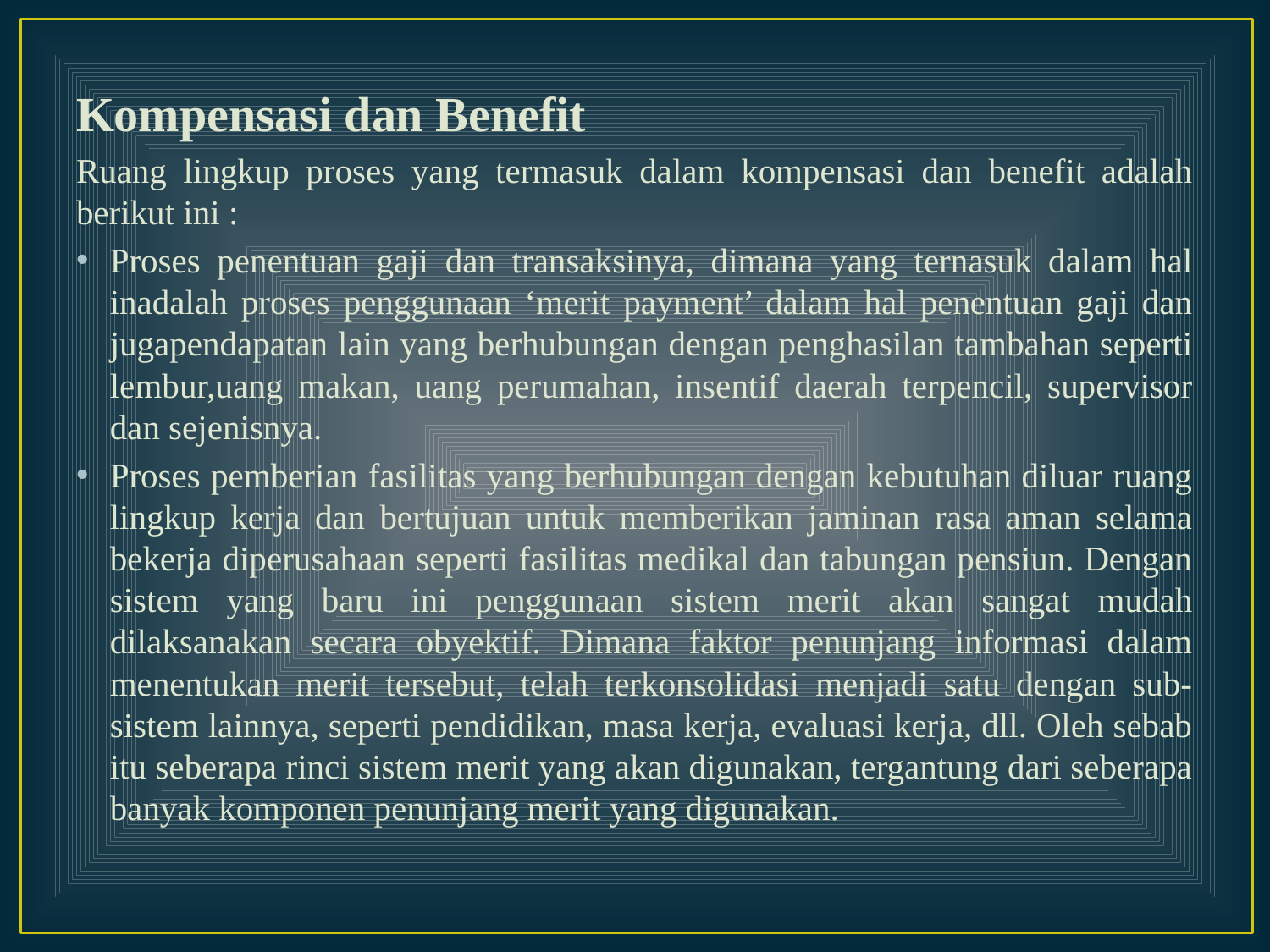

Kompensasi dan Benefit
Ruang lingkup proses yang termasuk dalam kompensasi dan benefit adalah berikut ini :
Proses penentuan gaji dan transaksinya, dimana yang ternasuk dalam hal inadalah proses penggunaan ‘merit payment’ dalam hal penentuan gaji dan jugapendapatan lain yang berhubungan dengan penghasilan tambahan seperti lembur,uang makan, uang perumahan, insentif daerah terpencil, supervisor dan sejenisnya.
Proses pemberian fasilitas yang berhubungan dengan kebutuhan diluar ruang lingkup kerja dan bertujuan untuk memberikan jaminan rasa aman selama bekerja diperusahaan seperti fasilitas medikal dan tabungan pensiun. Dengan sistem yang baru ini penggunaan sistem merit akan sangat mudah dilaksanakan secara obyektif. Dimana faktor penunjang informasi dalam menentukan merit tersebut, telah terkonsolidasi menjadi satu dengan sub-sistem lainnya, seperti pendidikan, masa kerja, evaluasi kerja, dll. Oleh sebab itu seberapa rinci sistem merit yang akan digunakan, tergantung dari seberapa banyak komponen penunjang merit yang digunakan.